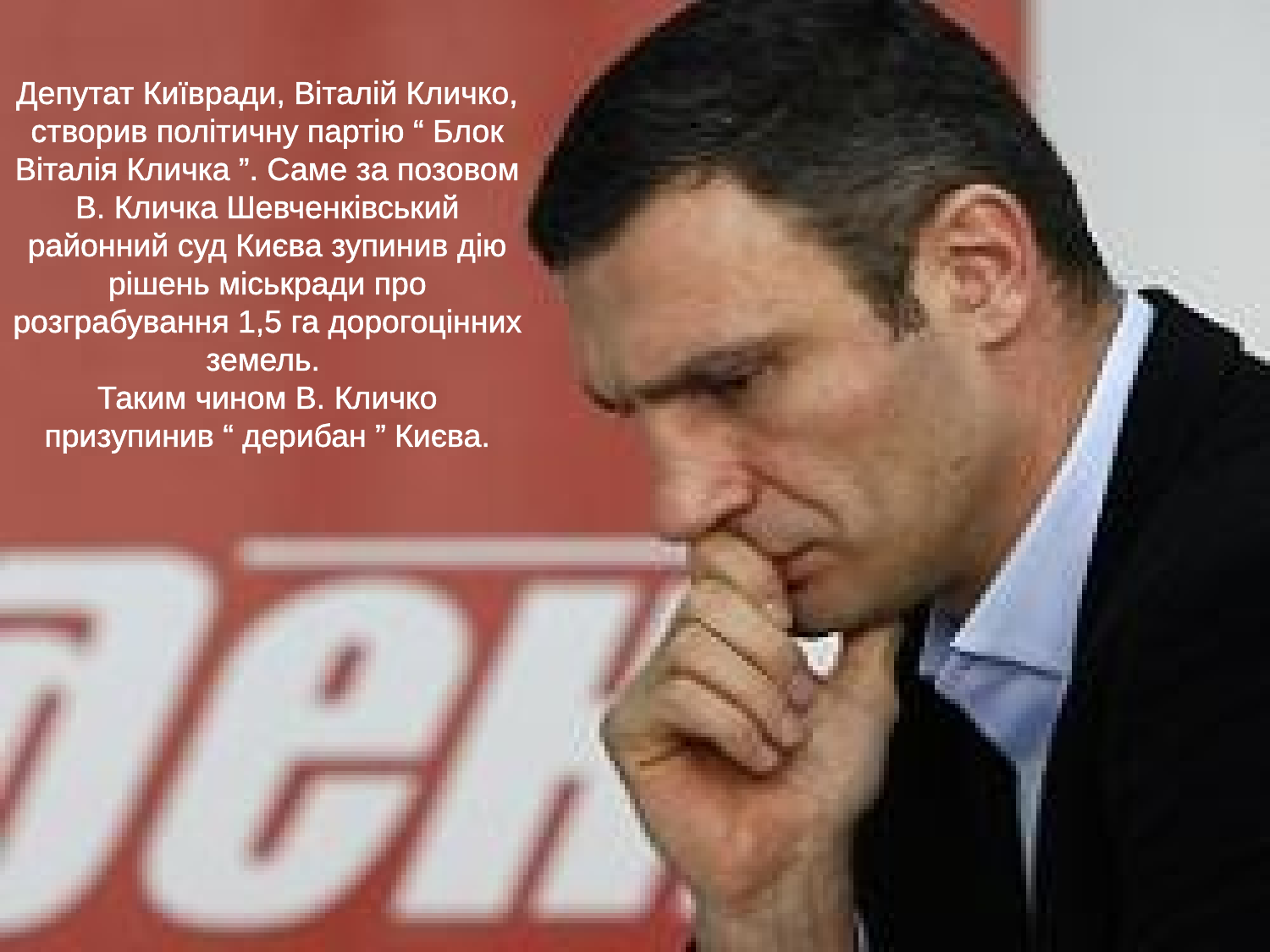

Депутат Київради, Віталій Кличко, створив політичну партію “ Блок Віталія Кличка ”. Саме за позовом В. Кличка Шевченківський районний суд Києва зупинив дію рішень міськради про розграбування 1,5 га дорогоцінних земель.
Таким чином В. Кличко призупинив “ дерибан ” Києва.